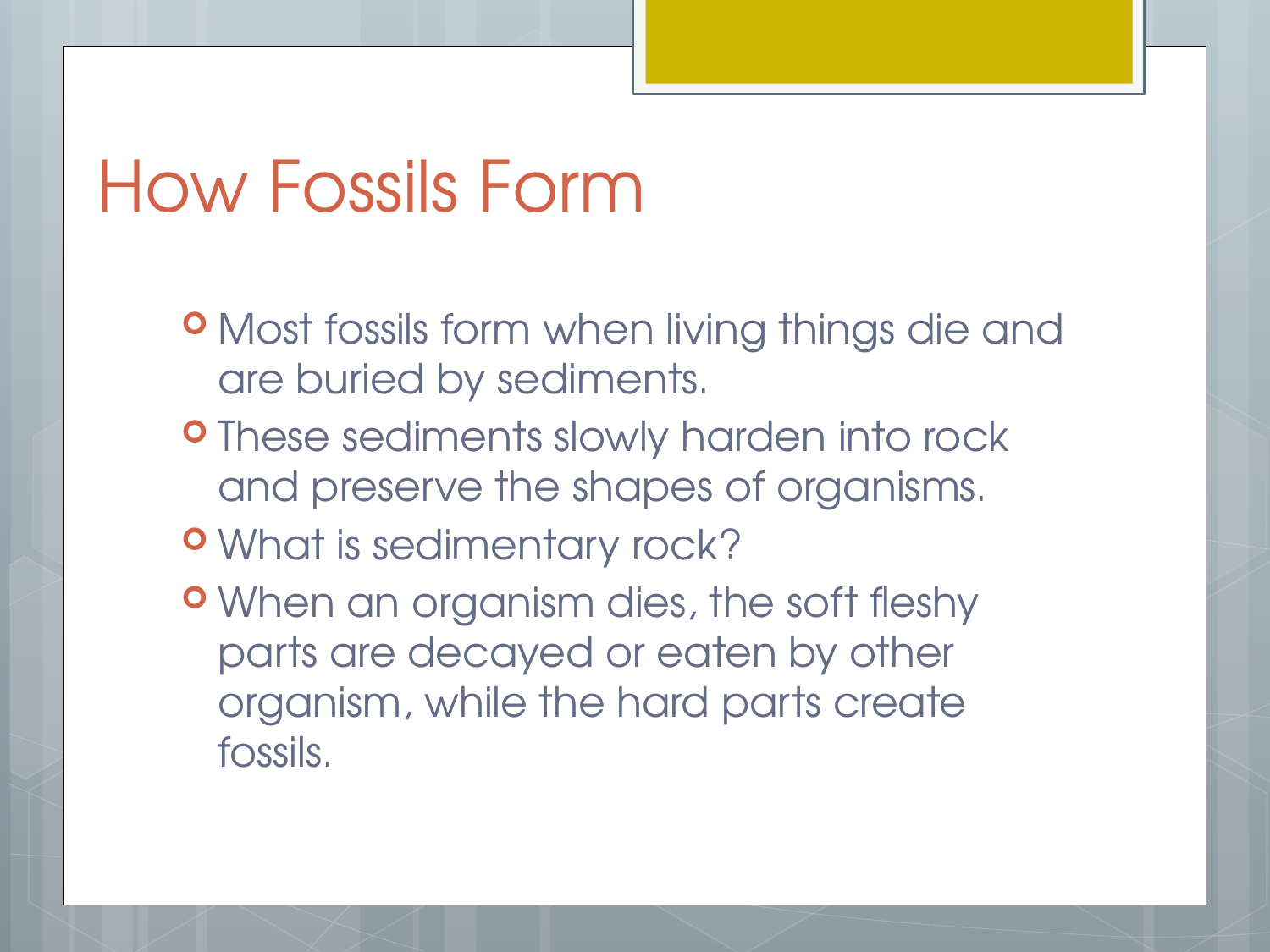

# How Fossils Form
Most fossils form when living things die and are buried by sediments.
These sediments slowly harden into rock and preserve the shapes of organisms.
What is sedimentary rock?
When an organism dies, the soft fleshy parts are decayed or eaten by other organism, while the hard parts create fossils.